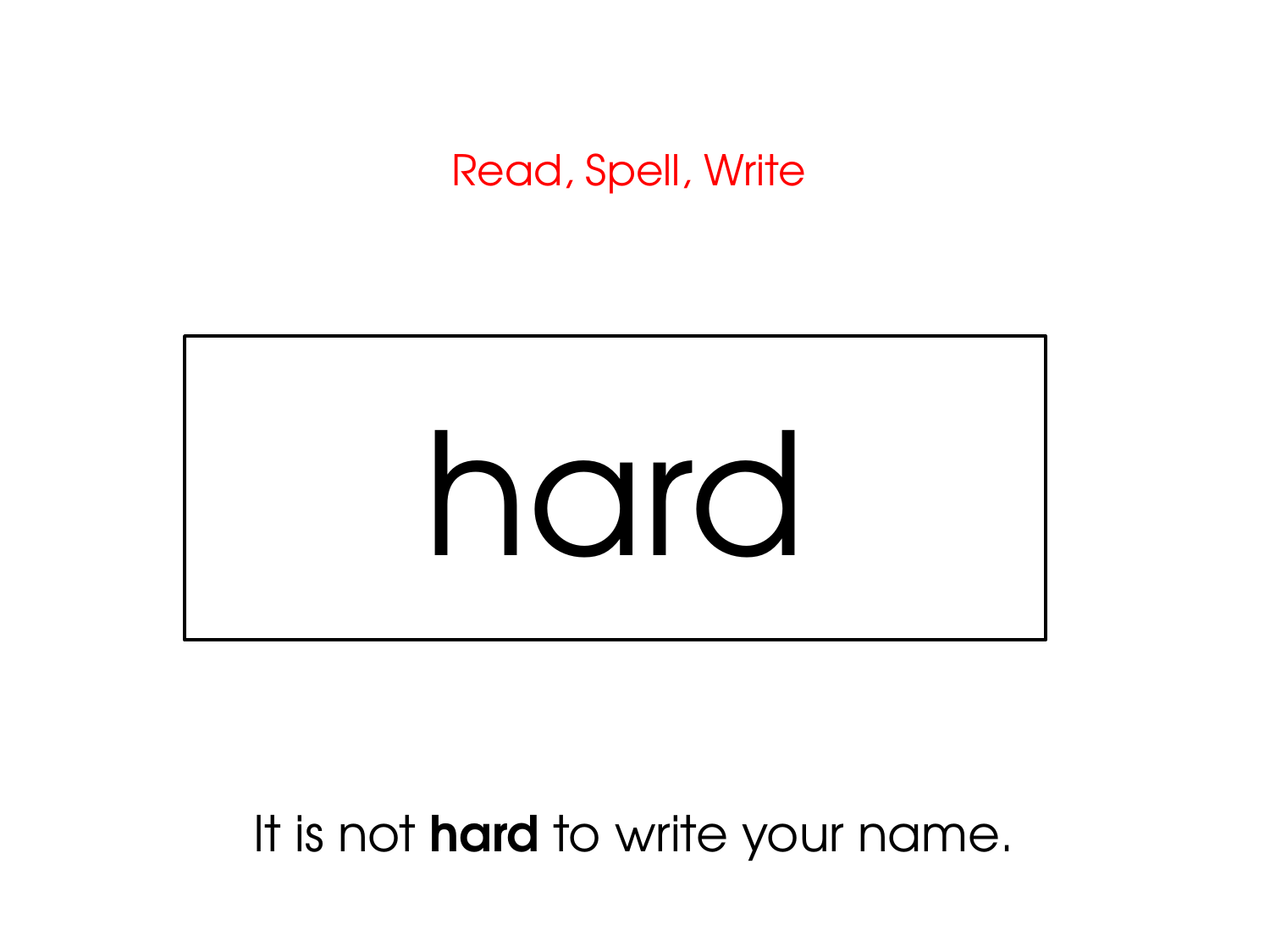

Read, Spell, Write
hard
It is not hard to write your name.